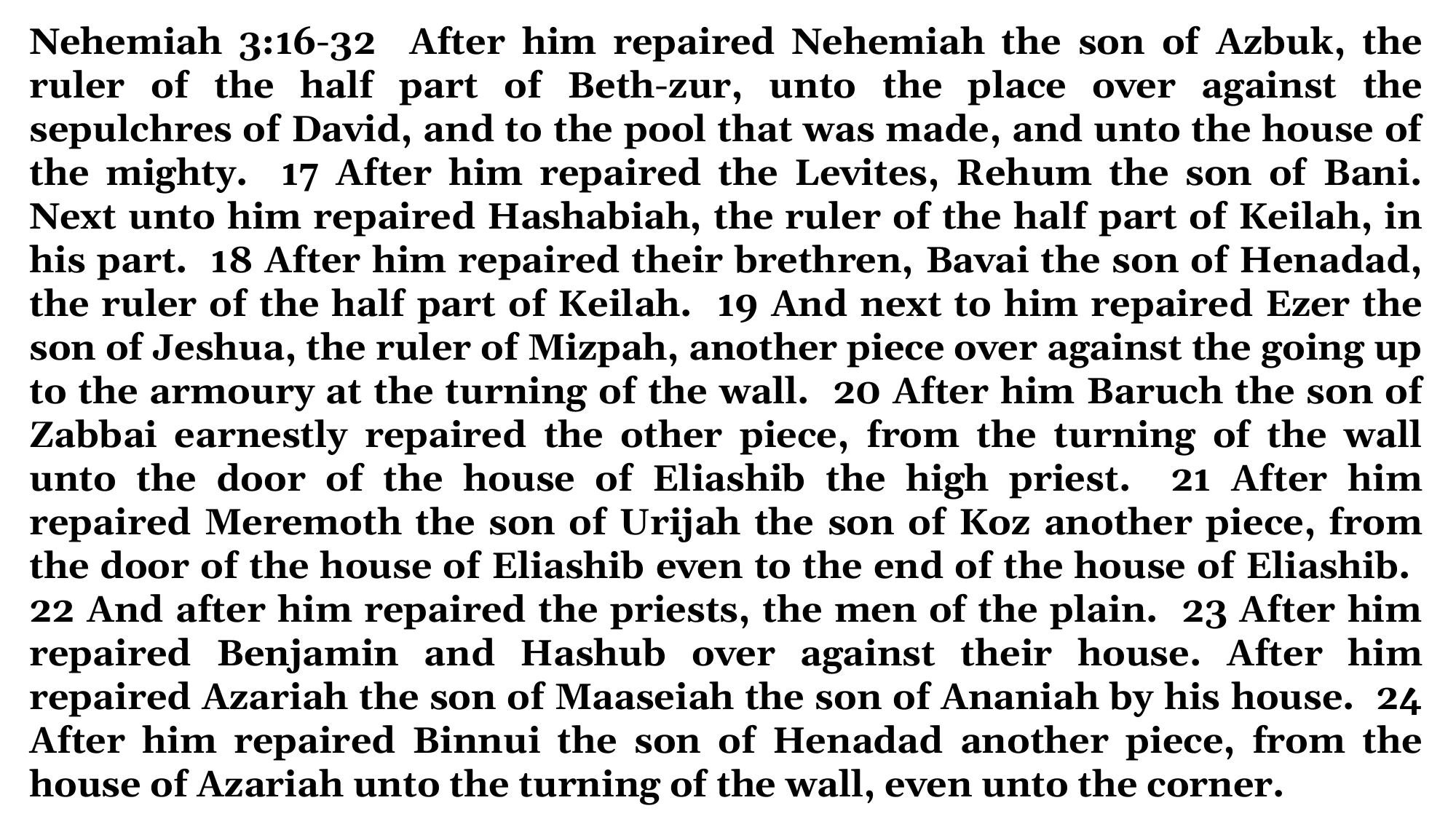

Nehemiah 3:16-32  After him repaired Nehemiah the son of Azbuk, the ruler of the half part of Beth-zur, unto the place over against the sepulchres of David, and to the pool that was made, and unto the house of the mighty.  17 After him repaired the Levites, Rehum the son of Bani. Next unto him repaired Hashabiah, the ruler of the half part of Keilah, in his part.  18 After him repaired their brethren, Bavai the son of Henadad, the ruler of the half part of Keilah.  19 And next to him repaired Ezer the son of Jeshua, the ruler of Mizpah, another piece over against the going up to the armoury at the turning of the wall.  20 After him Baruch the son of Zabbai earnestly repaired the other piece, from the turning of the wall unto the door of the house of Eliashib the high priest.  21 After him repaired Meremoth the son of Urijah the son of Koz another piece, from the door of the house of Eliashib even to the end of the house of Eliashib.  22 And after him repaired the priests, the men of the plain.  23 After him repaired Benjamin and Hashub over against their house. After him repaired Azariah the son of Maaseiah the son of Ananiah by his house.  24 After him repaired Binnui the son of Henadad another piece, from the house of Azariah unto the turning of the wall, even unto the corner.